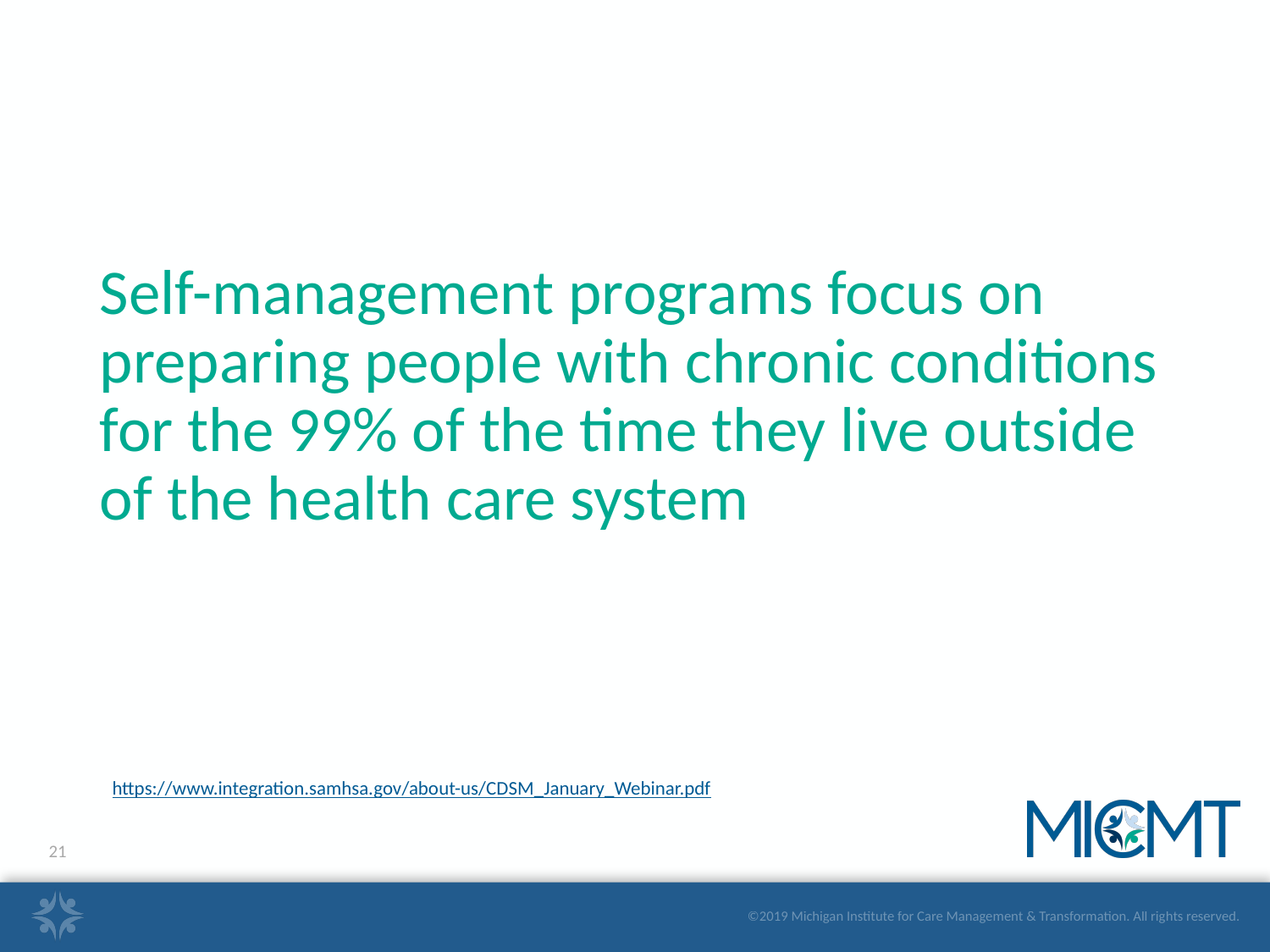

Self-management programs focus on preparing people with chronic conditions for the 99% of the time they live outside of the health care system
https://www.integration.samhsa.gov/about-us/CDSM_January_Webinar.pdf